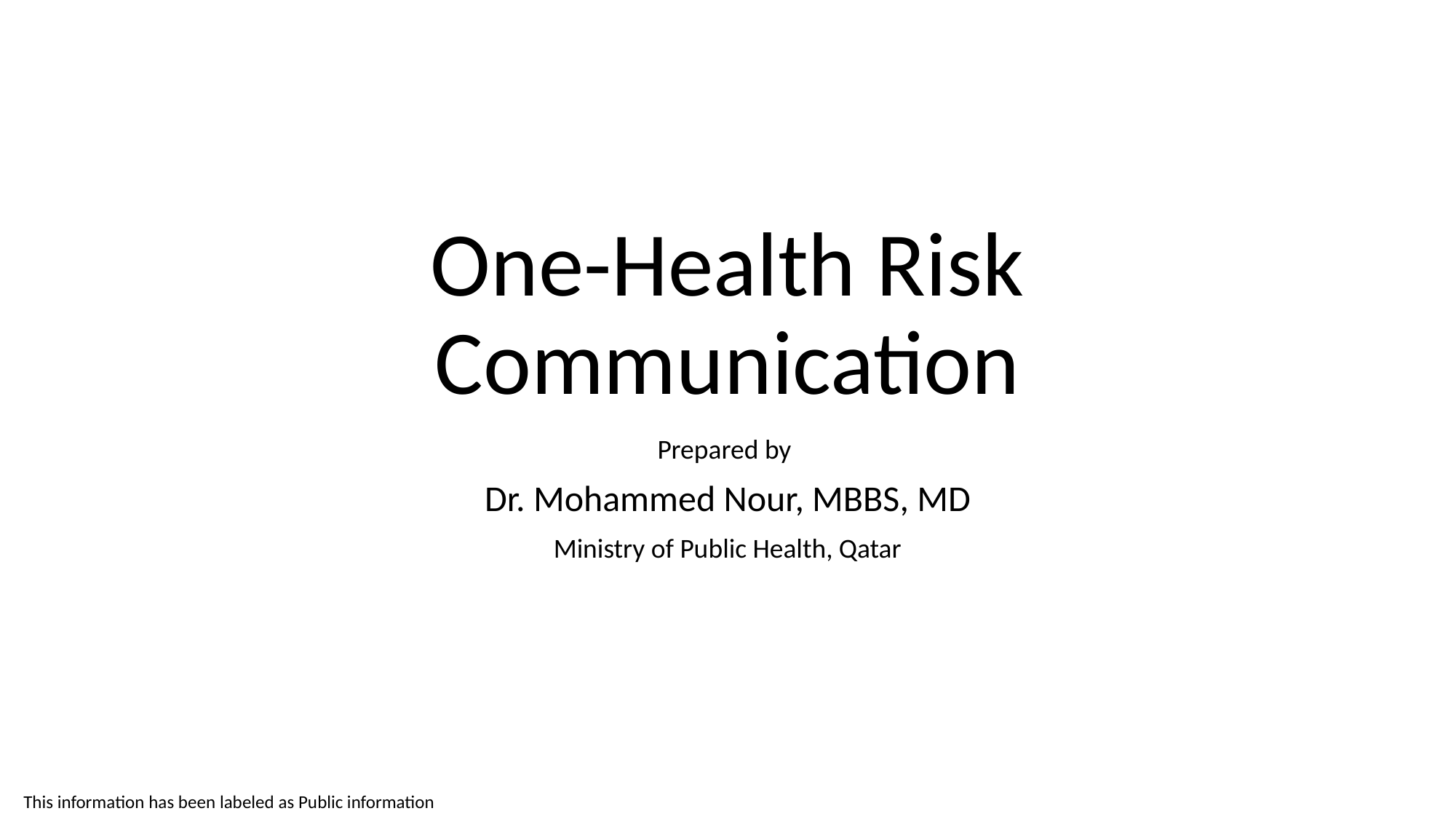

# One-Health Risk Communication
Prepared by
Dr. Mohammed Nour, MBBS, MD
Ministry of Public Health, Qatar